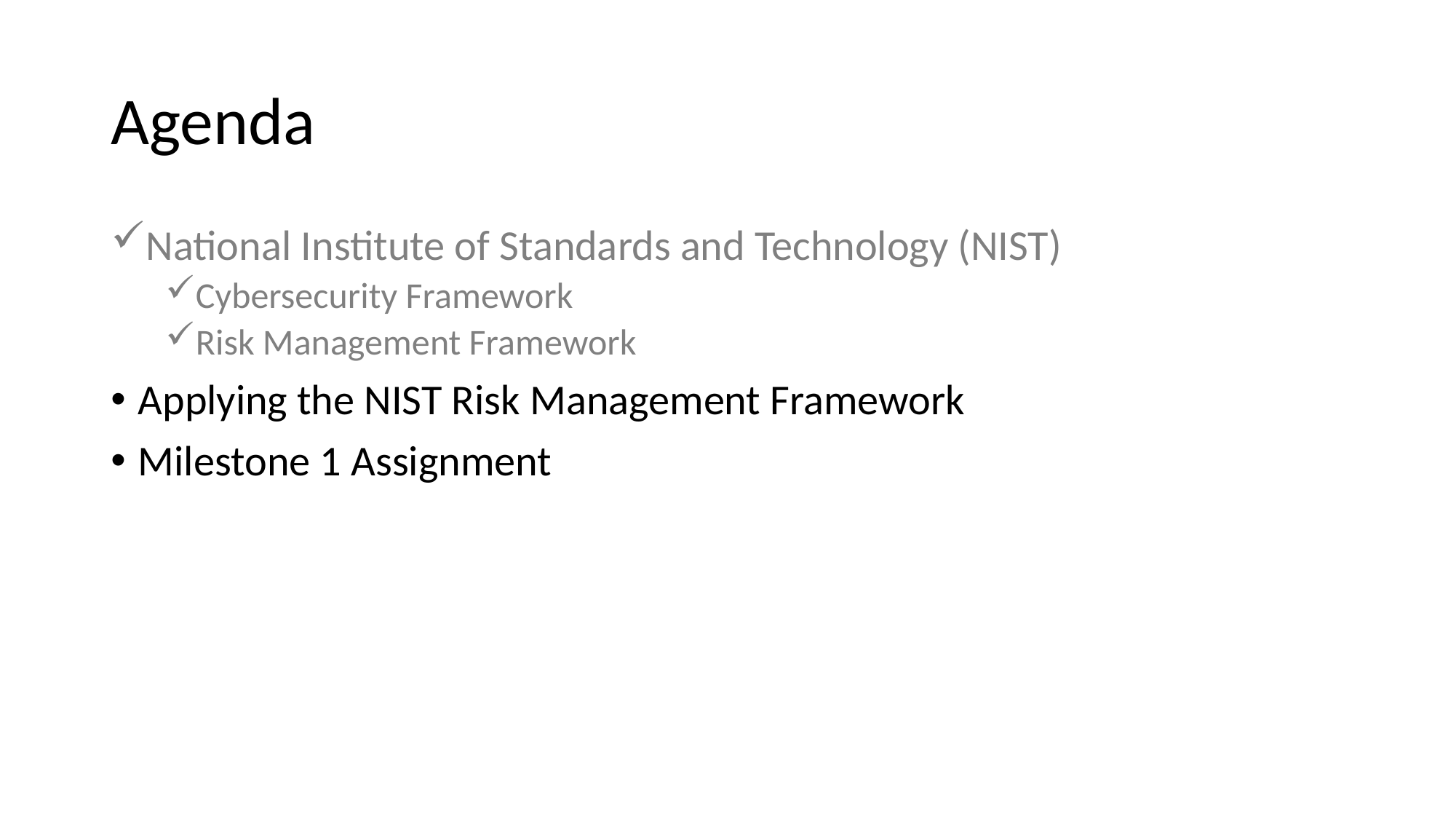

# Agenda
National Institute of Standards and Technology (NIST)
Cybersecurity Framework
Risk Management Framework
Applying the NIST Risk Management Framework
Milestone 1 Assignment